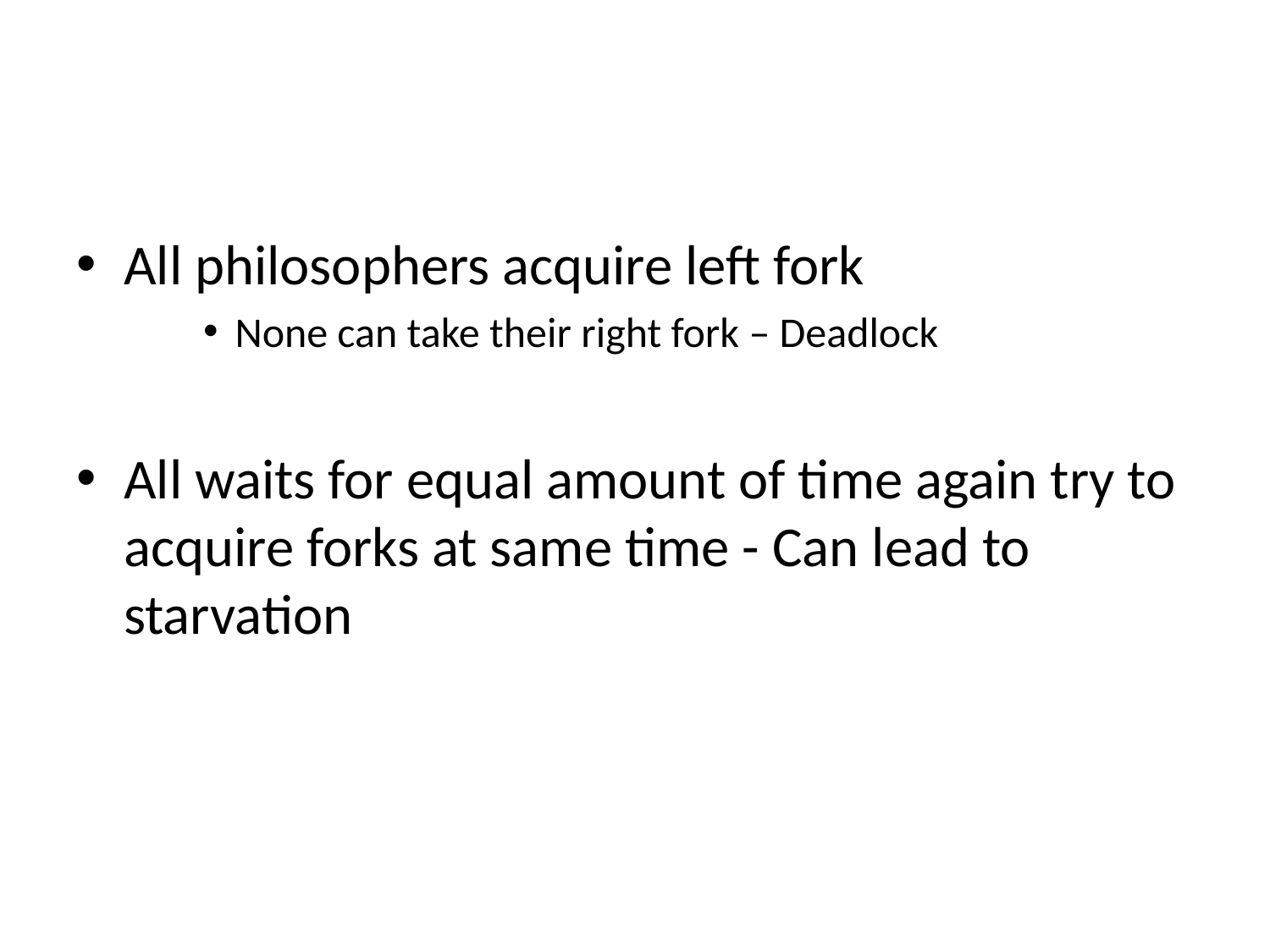

#
All philosophers acquire left fork
None can take their right fork – Deadlock

All waits for equal amount of time again try to acquire forks at same time - Can lead to starvation